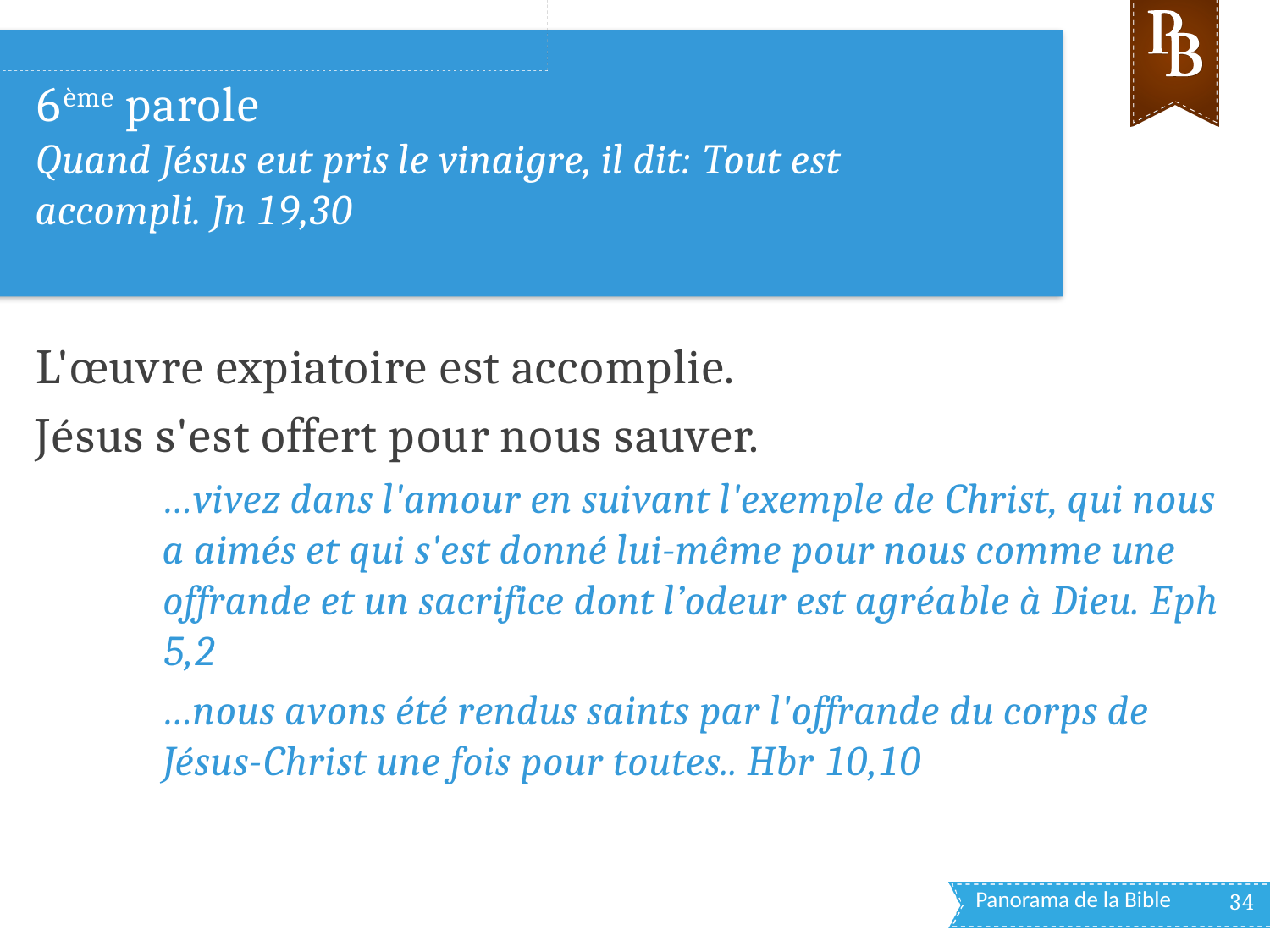

# 6ème parole Quand Jésus eut pris le vinaigre, il dit: Tout est accompli. Jn 19,30
L'œuvre expiatoire est accomplie.
Jésus s'est offert pour nous sauver.
…vivez dans l'amour en suivant l'exemple de Christ, qui nous a aimés et qui s'est donné lui-même pour nous comme une offrande et un sacrifice dont l’odeur est agréable à Dieu. Eph 5,2
…nous avons été rendus saints par l'offrande du corps de Jésus-Christ une fois pour toutes.. Hbr 10,10